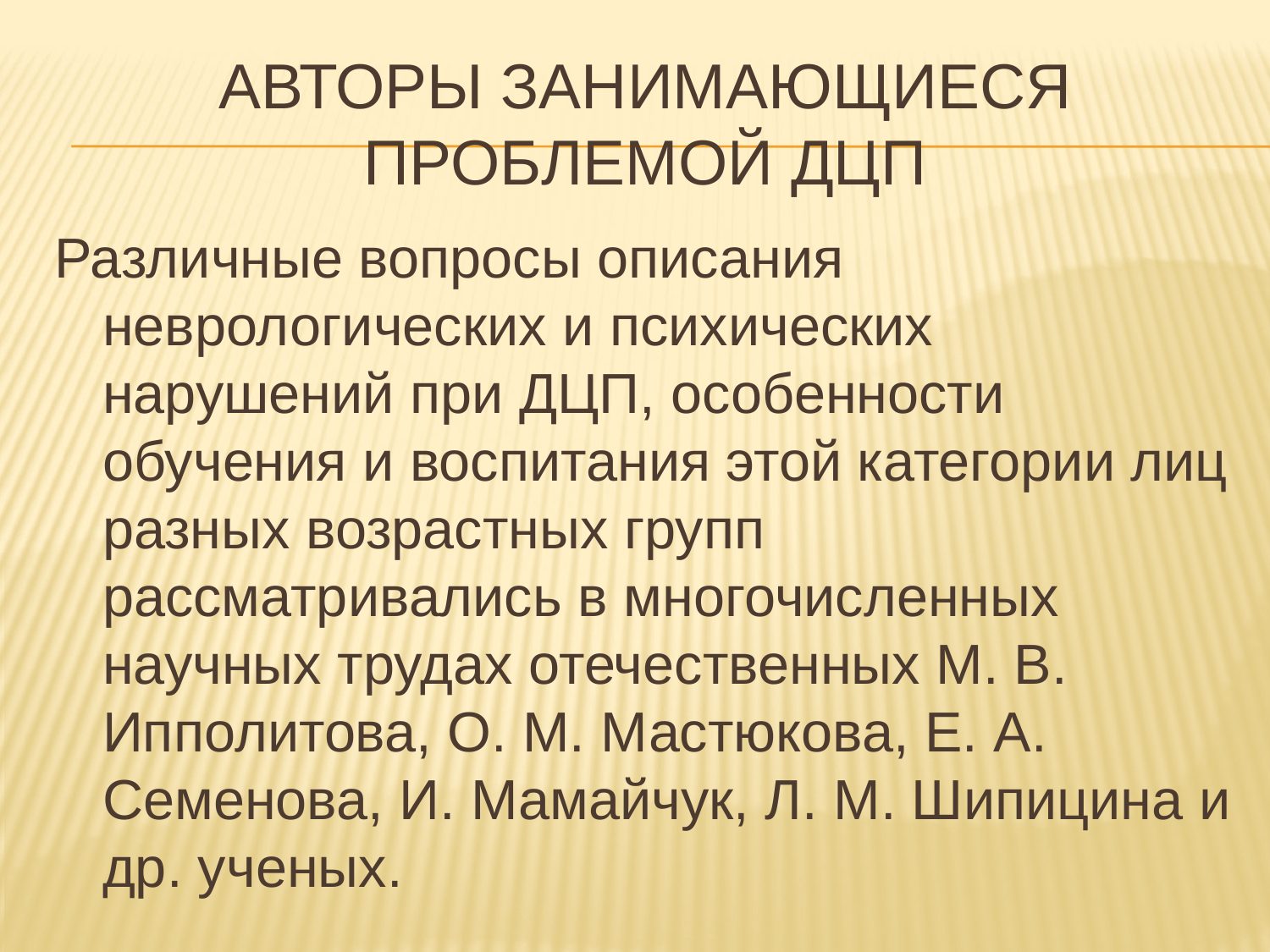

# Авторы занимающиеся проблемой ДЦП
Различные вопросы описания неврологических и психических нарушений при ДЦП, особенности обучения и воспитания этой категории лиц разных возрастных групп рассматривались в многочисленных научных трудах отечественных М. В. Ипполитова, О. М. Мастюкова, Е. А. Семенова, И. Мамайчук, Л. М. Шипицина и др. ученых.